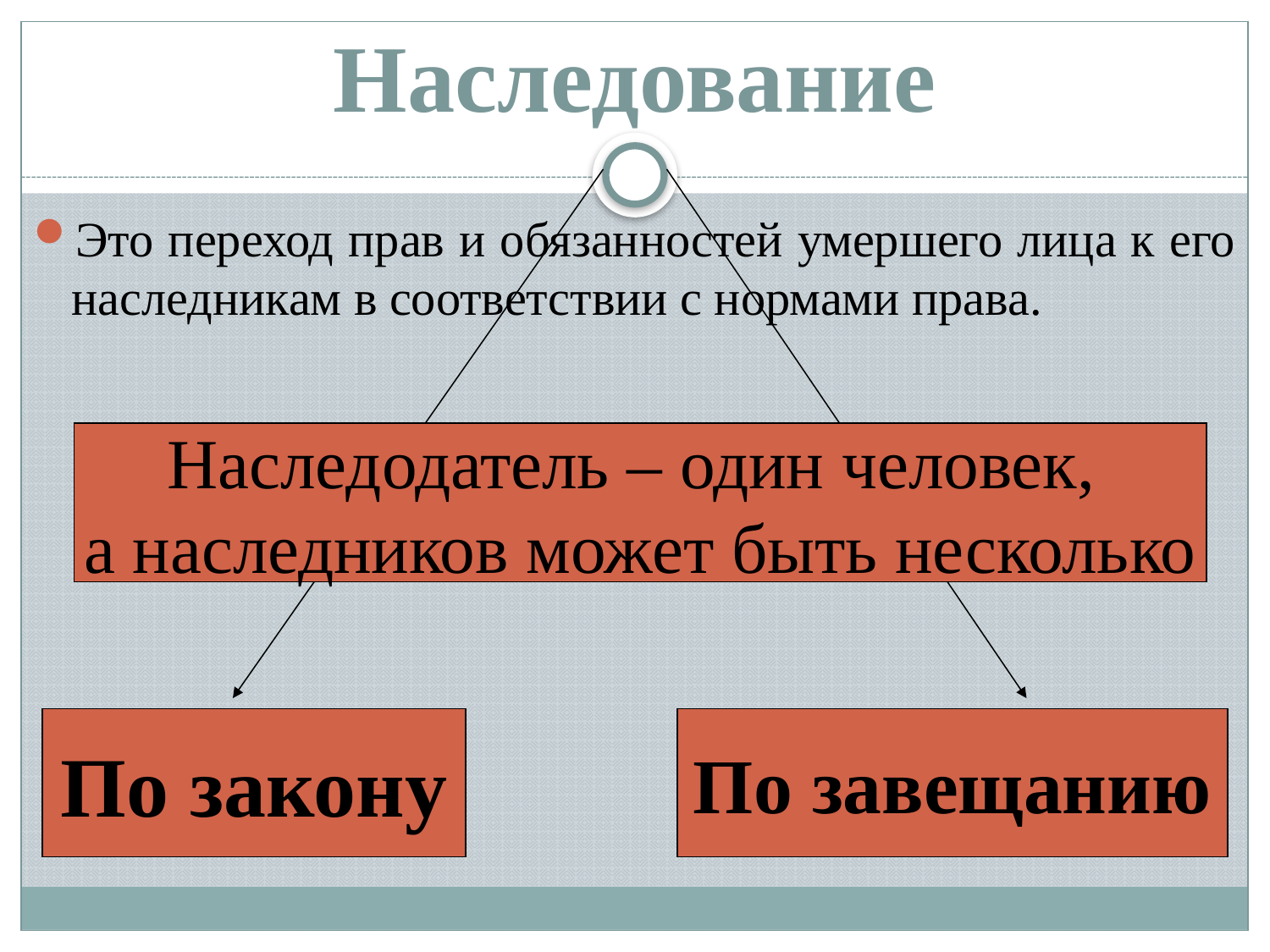

# Наследование

Это переход прав и обязанностей умершего лица к его наследникам в соответствии с нормами права.
Наследодатель – один человек,
а наследников может быть несколько
По закону
По завещанию